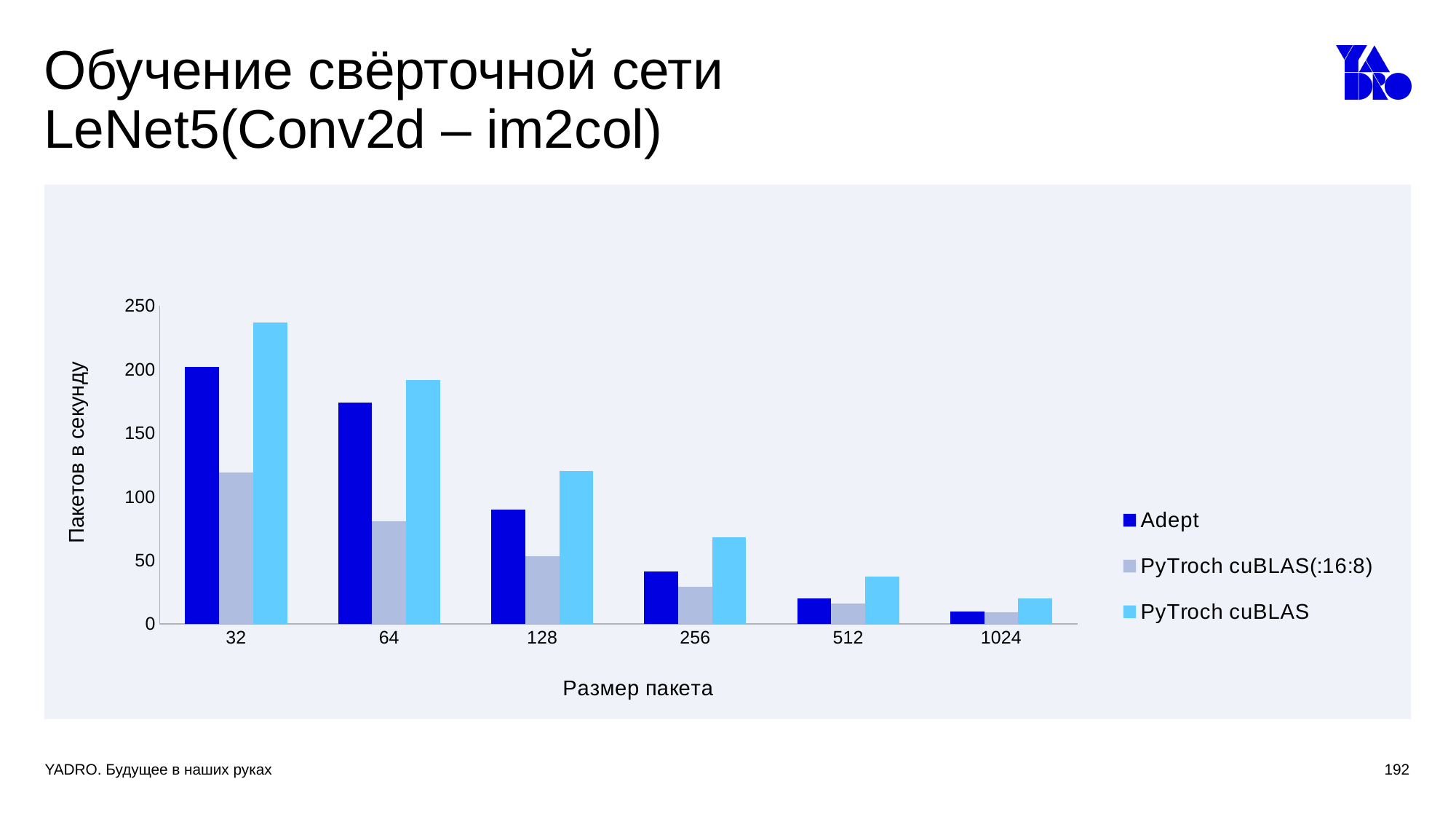

# Обучение свёрточной сети LeNet5(Conv2d – im2col)

### Chart

| Category | Adept | PyTroch cuBLAS(:16:8) | PyTroch cuBLAS |
|---|---|---|---|
| 32 | 202.0 | 119.0 | 237.0 |
| 64 | 174.0 | 81.0 | 192.0 |
| 128 | 90.0 | 53.0 | 120.0 |
| 256 | 41.0 | 29.0 | 68.0 |
| 512 | 20.0 | 16.0 | 37.0 |
| 1024 | 10.0 | 9.0 | 20.0 |
Пакетов в секунду
192